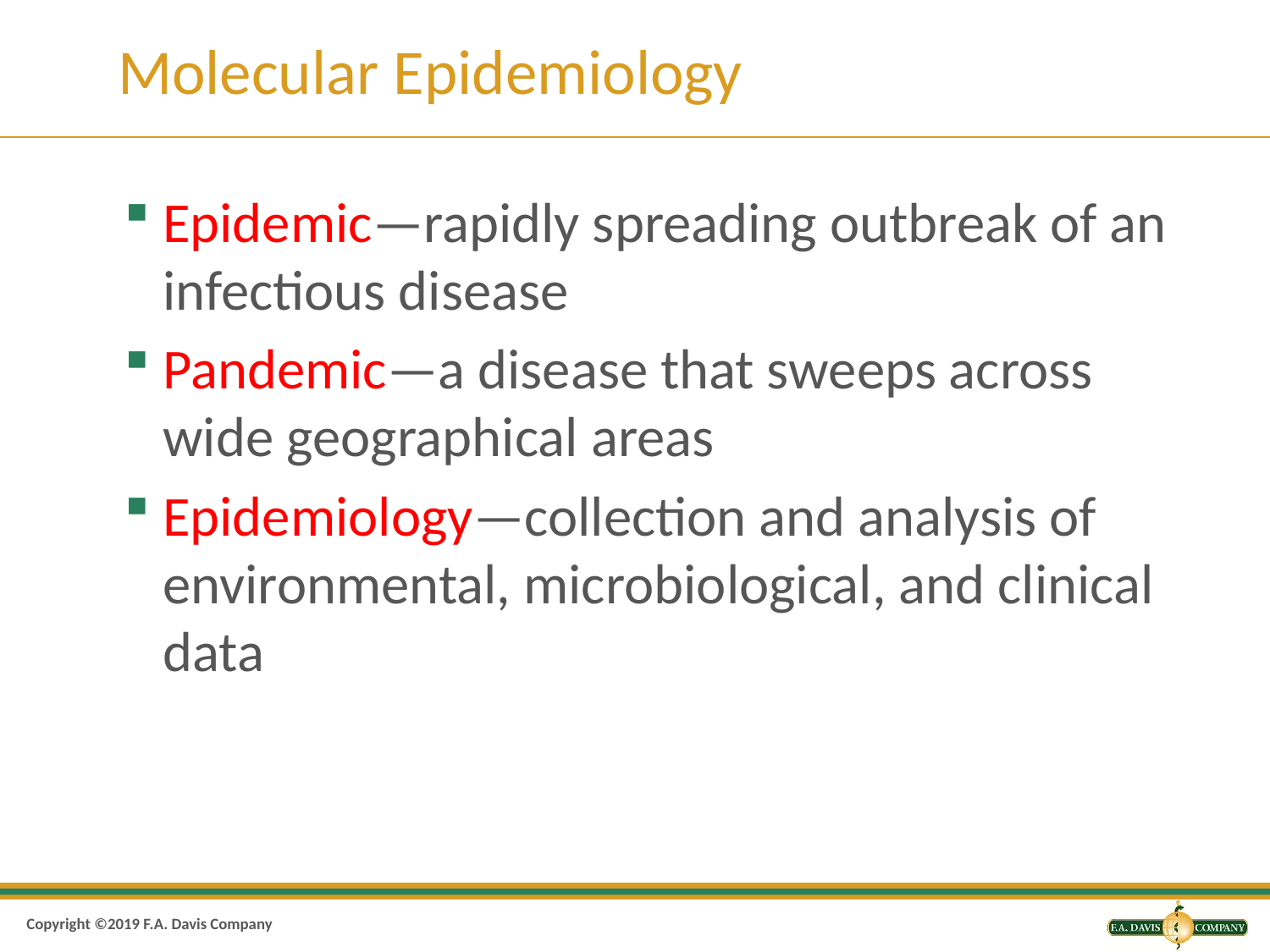

# Molecular Epidemiology
Epidemic—rapidly spreading outbreak of an infectious disease
Pandemic—a disease that sweeps across wide geographical areas
Epidemiology—collection and analysis of environmental, microbiological, and clinical data